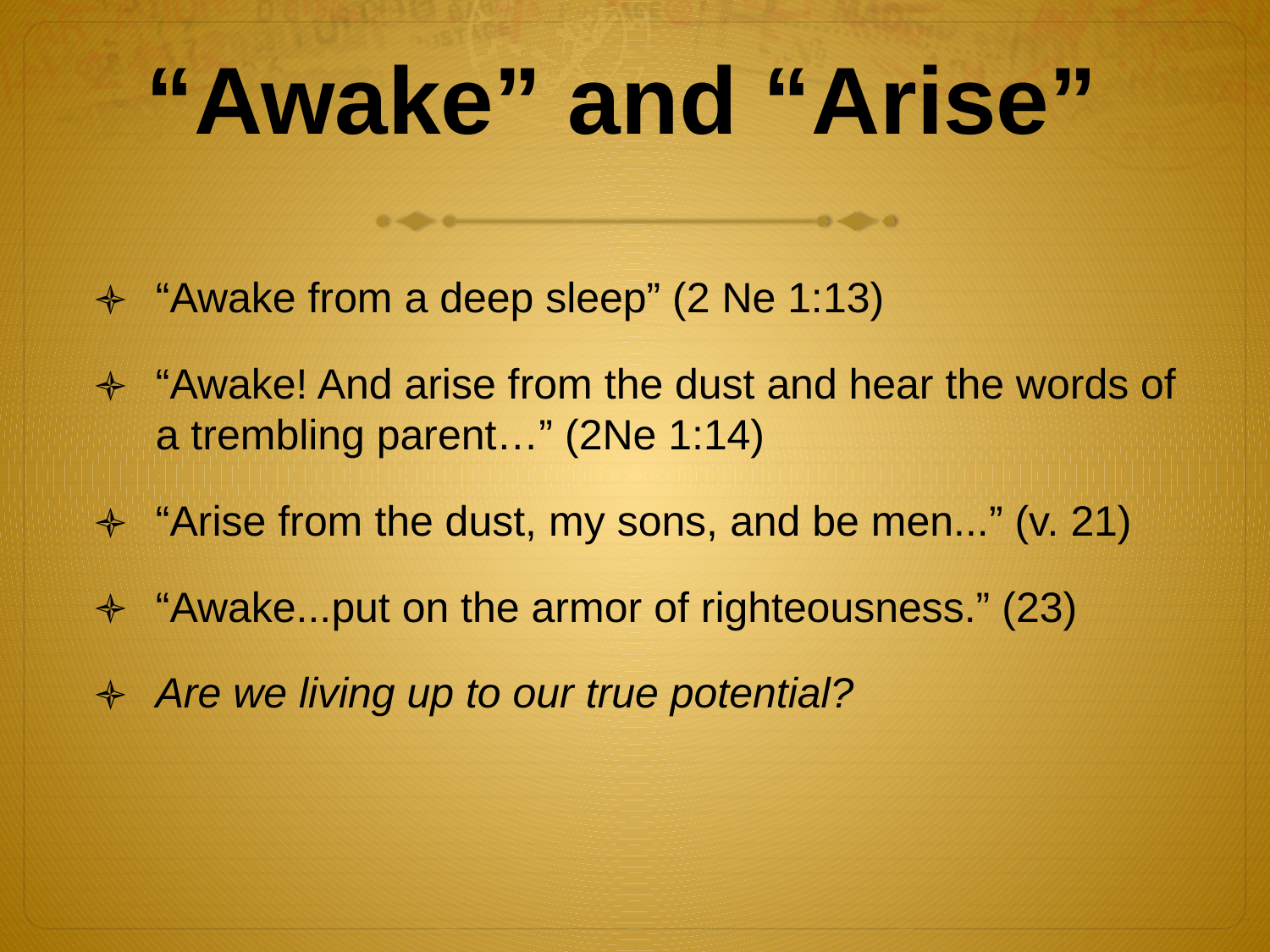

# “Awake” and “Arise”
“Awake from a deep sleep” (2 Ne 1:13)
“Awake! And arise from the dust and hear the words of a trembling parent…” (2Ne 1:14)
“Arise from the dust, my sons, and be men...” (v. 21)
“Awake...put on the armor of righteousness.” (23)
Are we living up to our true potential?